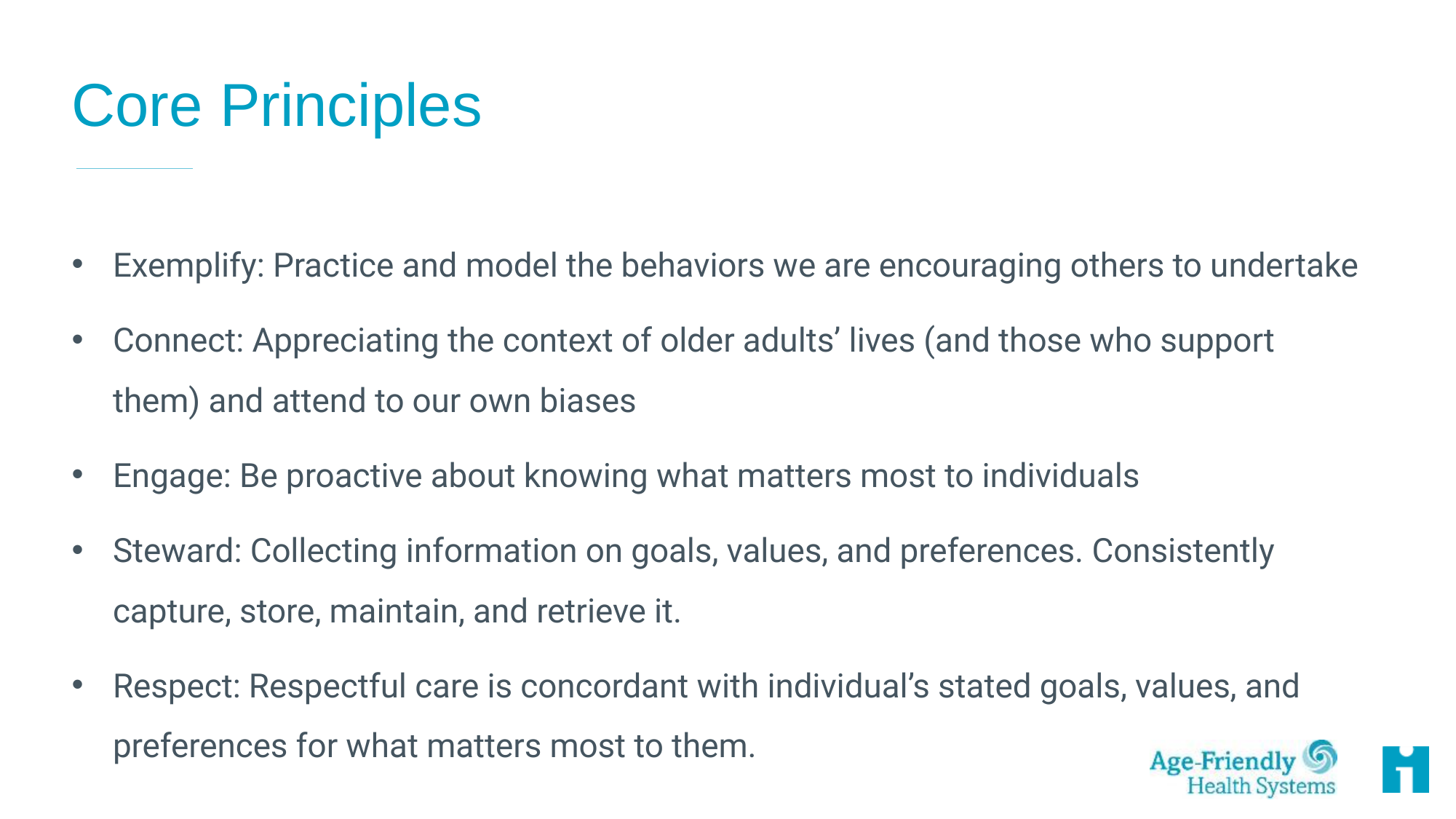

# Core Principles
Exemplify: Practice and model the behaviors we are encouraging others to undertake
Connect: Appreciating the context of older adults’ lives (and those who support them) and attend to our own biases
Engage: Be proactive about knowing what matters most to individuals
Steward: Collecting information on goals, values, and preferences. Consistently capture, store, maintain, and retrieve it.
Respect: Respectful care is concordant with individual’s stated goals, values, and preferences for what matters most to them.